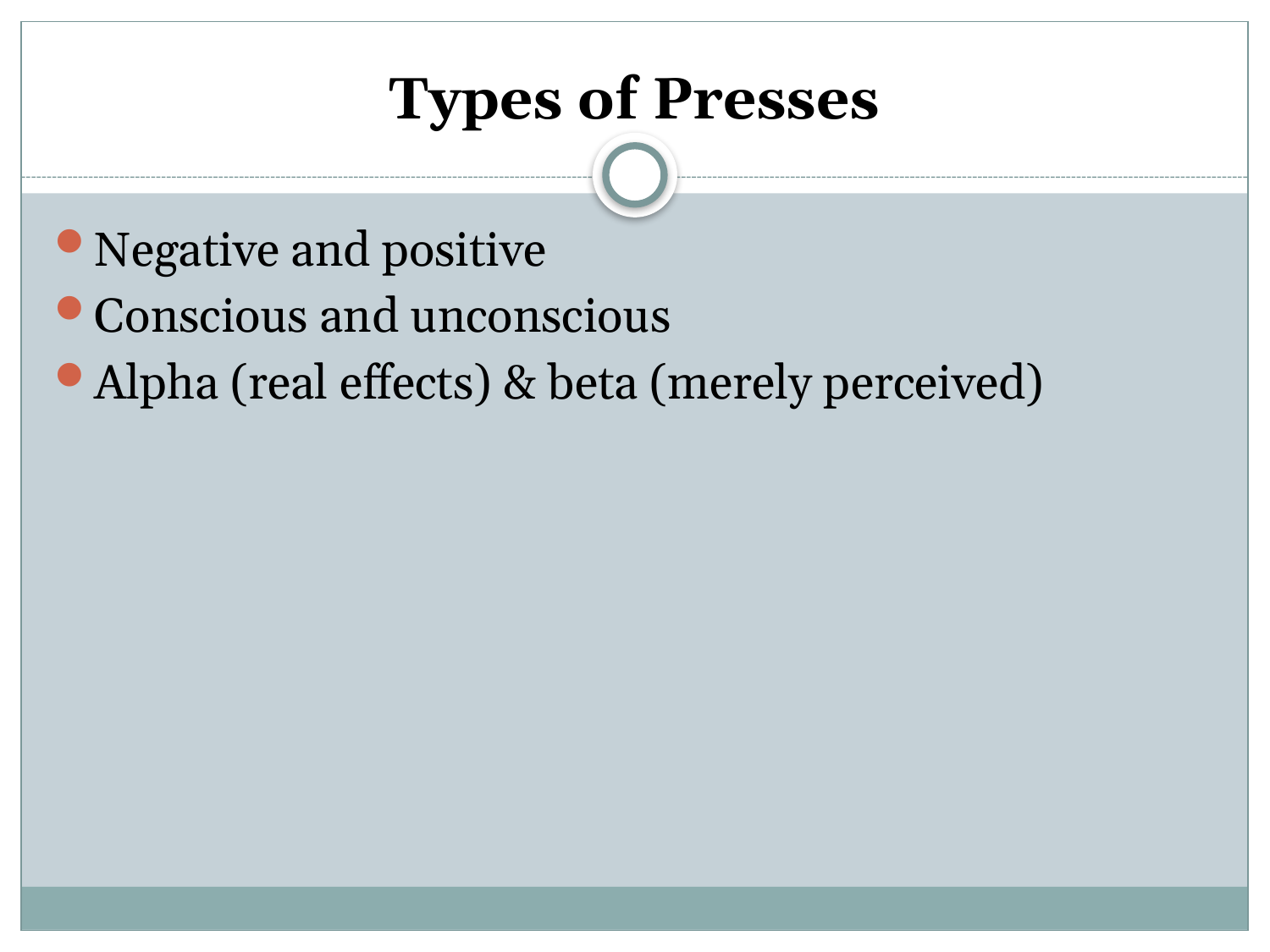

# Types of Presses
Negative and positive
Conscious and unconscious
Alpha (real effects) & beta (merely perceived)